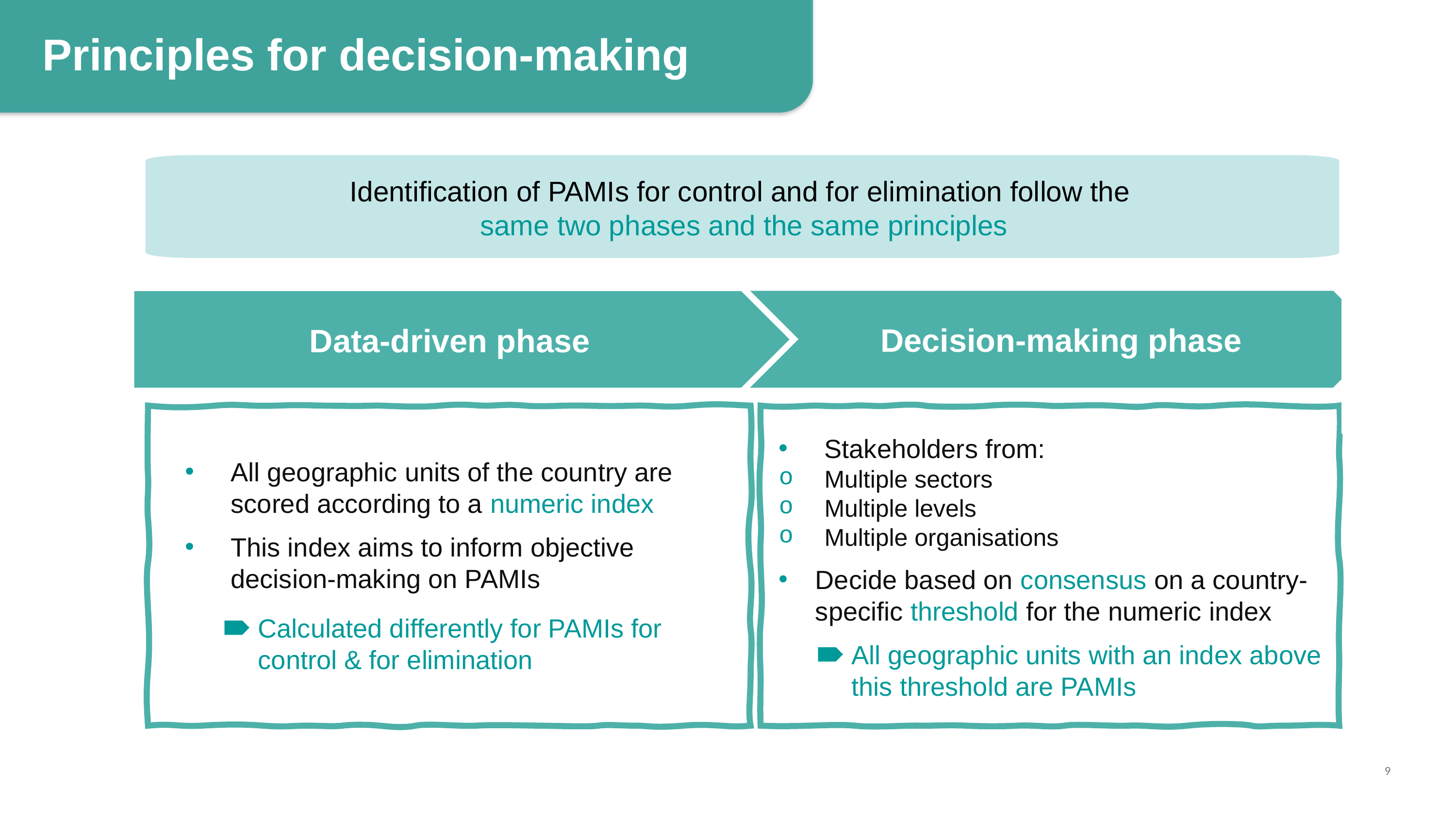

Reminder from Module 1: Two phases
Principles for decision-making

Identification of PAMIs for control and for elimination follow the
same two phases and the same principles

Decision-making phase

Stakeholders from:
Multiple sectors
Multiple levels
Multiple organisations
Decide based on consensus on a country-specific threshold for the numeric index
All geographic units with an index above this threshold are PAMIs
Data-driven phase

All geographic units of the country are scored according to a numeric index
This index aims to inform objective decision-making on PAMIs
Calculated differently for PAMIs for control & for elimination

9